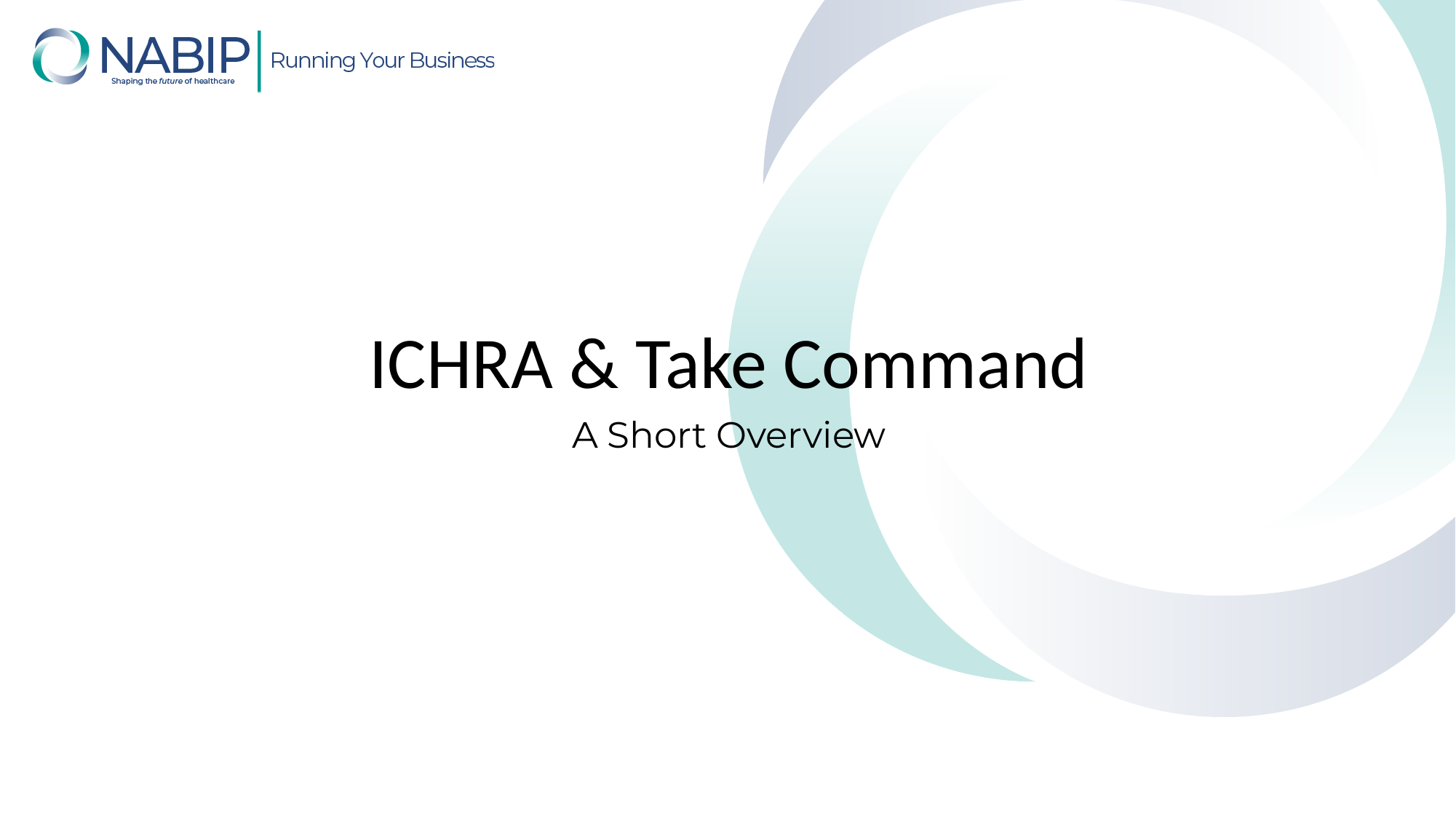

ICHRA & Take Command
A Short Overview